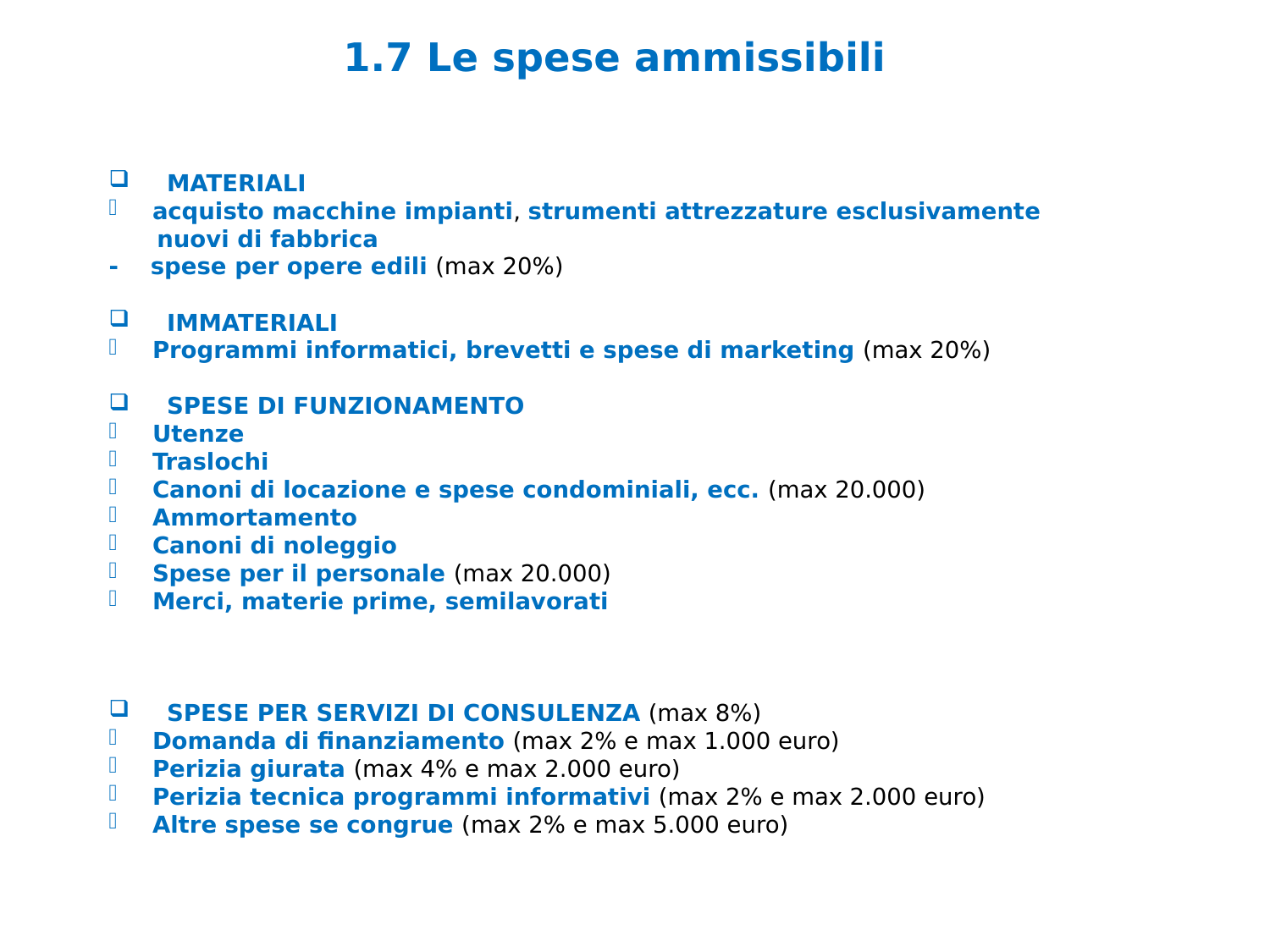

# 1.7 Le spese ammissibili

MATERIALI
acquisto macchine impianti, strumenti attrezzature esclusivamente
      nuovi di fabbrica
-    spese per opere edili (max 20%)

IMMATERIALI
Programmi informatici, brevetti e spese di marketing (max 20%)

SPESE DI FUNZIONAMENTO
Utenze
Traslochi
Canoni di locazione e spese condominiali, ecc. (max 20.000)
Ammortamento
Canoni di noleggio
Spese per il personale (max 20.000)
Merci, materie prime, semilavorati

SPESE PER SERVIZI DI CONSULENZA (max 8%)
Domanda di finanziamento (max 2% e max 1.000 euro)
Perizia giurata (max 4% e max 2.000 euro)
Perizia tecnica programmi informativi (max 2% e max 2.000 euro)
Altre spese se congrue (max 2% e max 5.000 euro)